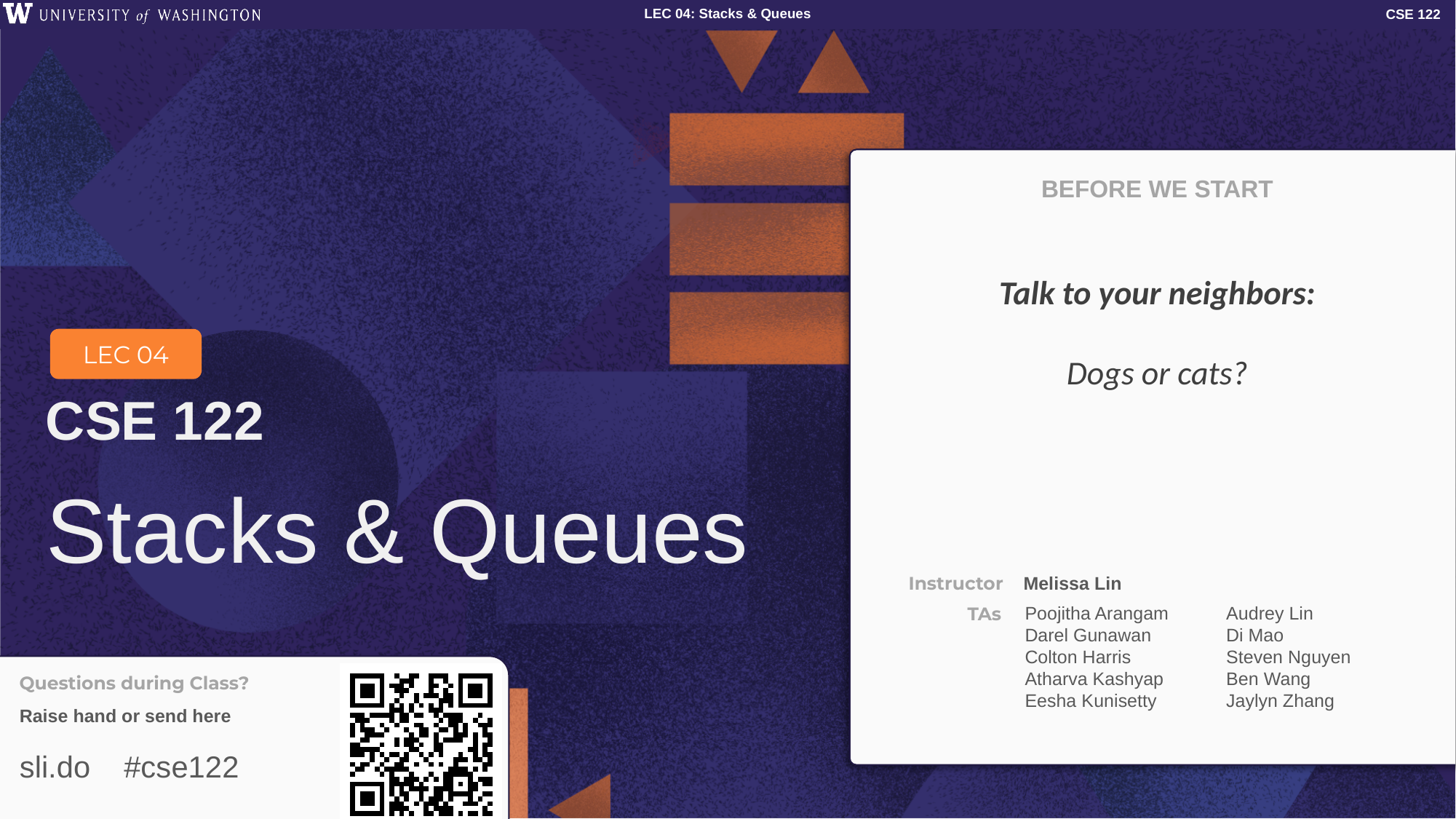

BEFORE WE START
Talk to your neighbors:

Dogs or cats?
# Stacks & Queues